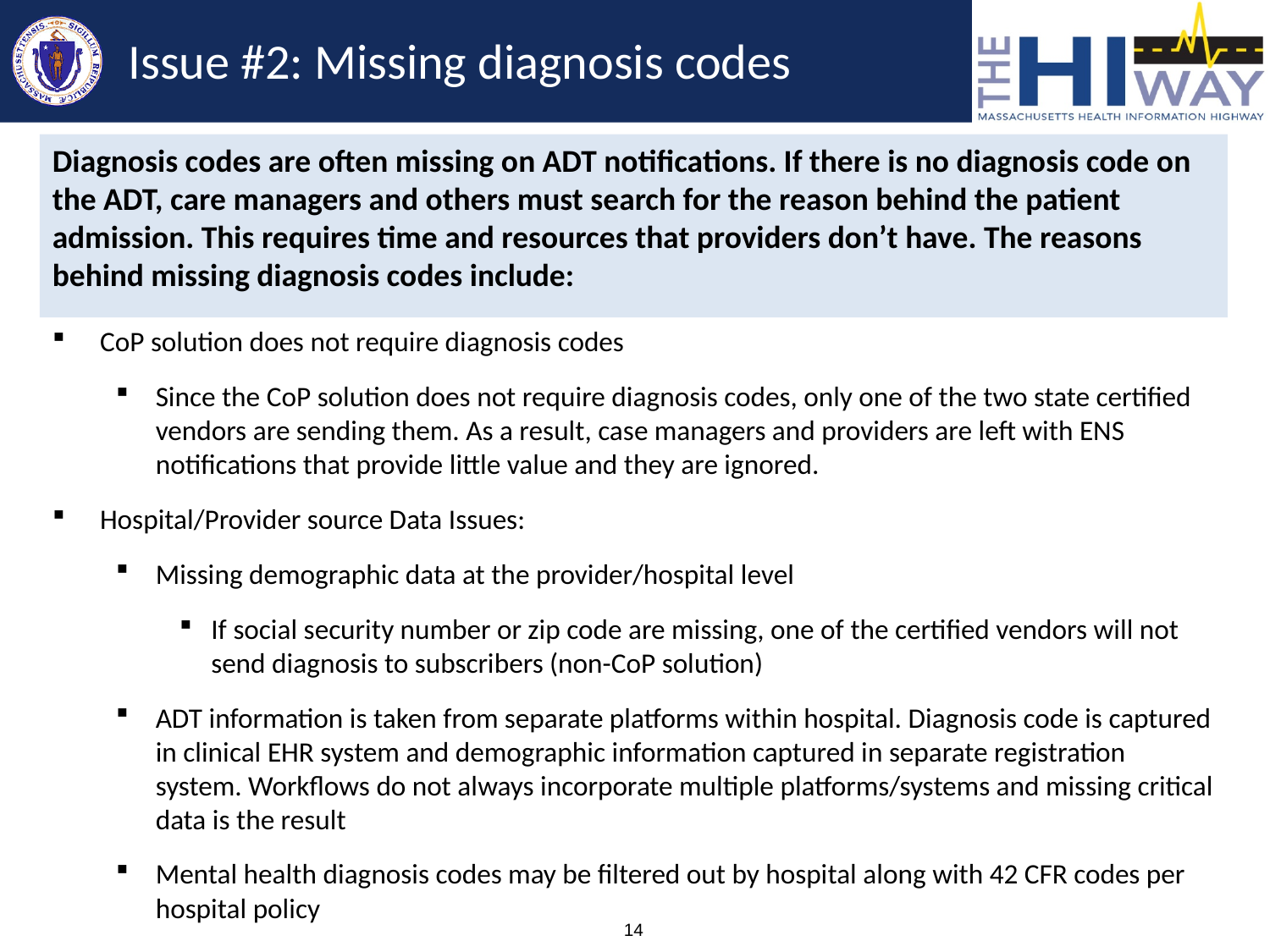

# Issue #2: Missing diagnosis codes
Diagnosis codes are often missing on ADT notifications. If there is no diagnosis code on the ADT, care managers and others must search for the reason behind the patient admission. This requires time and resources that providers don’t have. The reasons behind missing diagnosis codes include:
CoP solution does not require diagnosis codes
Since the CoP solution does not require diagnosis codes, only one of the two state certified vendors are sending them. As a result, case managers and providers are left with ENS notifications that provide little value and they are ignored.
Hospital/Provider source Data Issues:
Missing demographic data at the provider/hospital level
If social security number or zip code are missing, one of the certified vendors will not send diagnosis to subscribers (non-CoP solution)
ADT information is taken from separate platforms within hospital. Diagnosis code is captured in clinical EHR system and demographic information captured in separate registration system. Workflows do not always incorporate multiple platforms/systems and missing critical data is the result
Mental health diagnosis codes may be filtered out by hospital along with 42 CFR codes per hospital policy

14